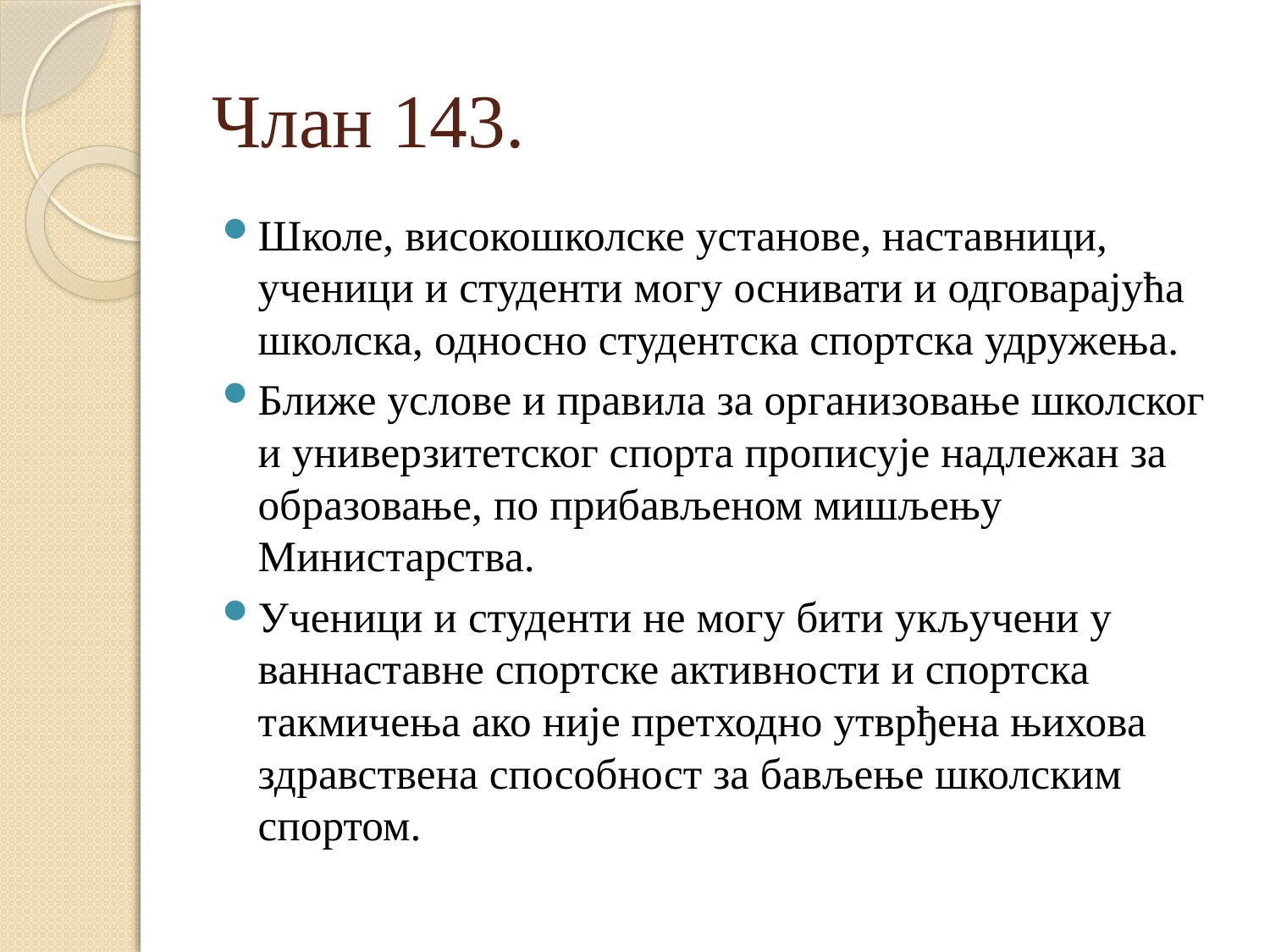

# Члан 143.
Школе, високошколске установе, наставници, ученици и студенти могу оснивати и одговарајућа школска, односно студентска спортска удружења.
Ближе услове и правила за организовање школског и универзитетског спорта прописује надлежан за образовање, по прибављеном мишљењу Министарства.
Ученици и студенти не могу бити укључени у ваннаставне спортске активности и спортска такмичења ако није претходно утврђена њихова здравствена способност за бављење школским спортом.